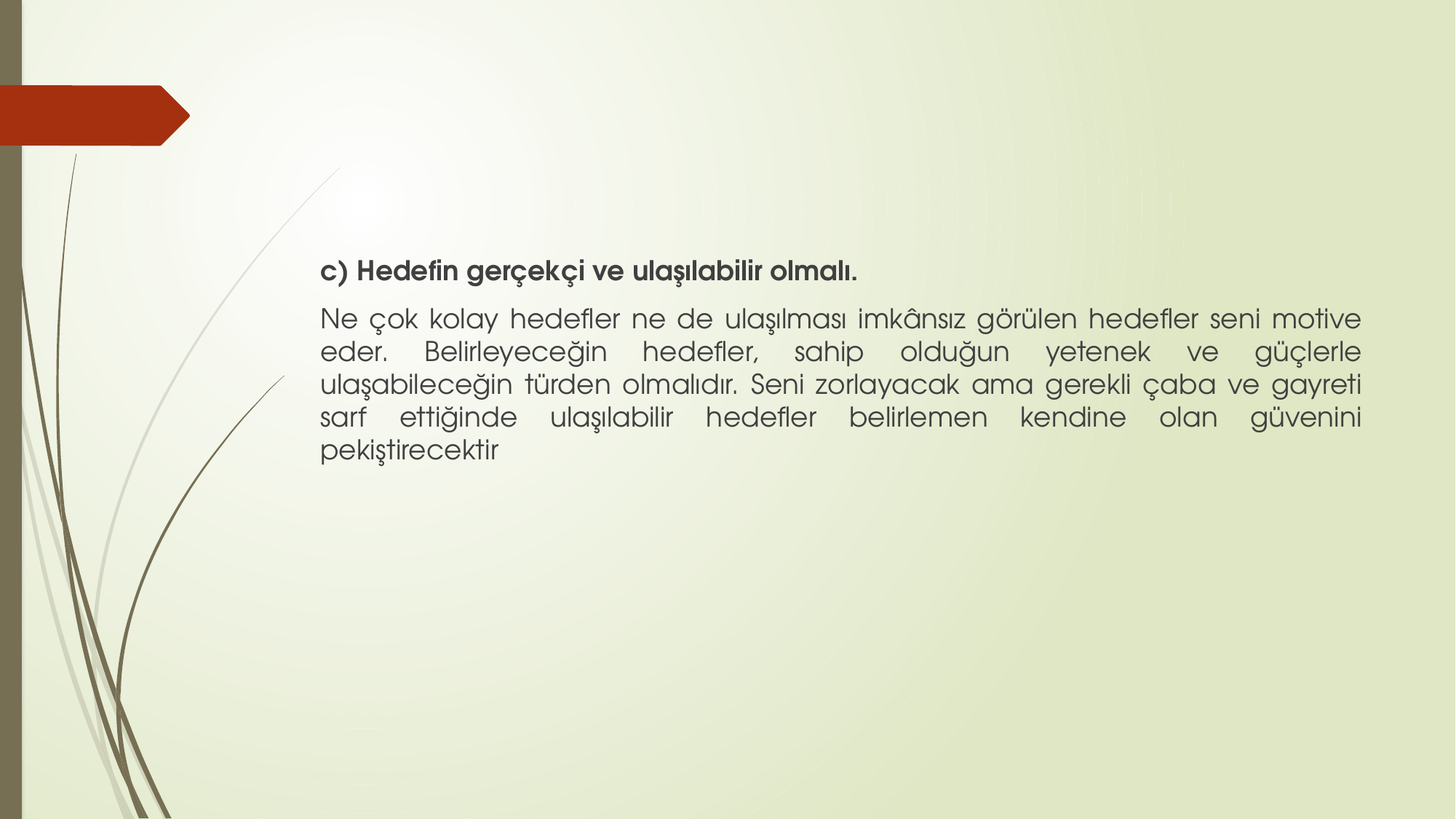

#
c) Hedefin gerçekçi ve ulaşılabilir olmalı.
Ne çok kolay hedefler ne de ulaşılması imkânsız görülen hedefler seni motive eder. Belirleyeceğin hedefler, sahip olduğun yetenek ve güçlerle ulaşabileceğin türden olmalıdır. Seni zorlayacak ama gerekli çaba ve gayreti sarf ettiğinde ulaşılabilir hedefler belirlemen kendine olan güvenini pekiştirecektir